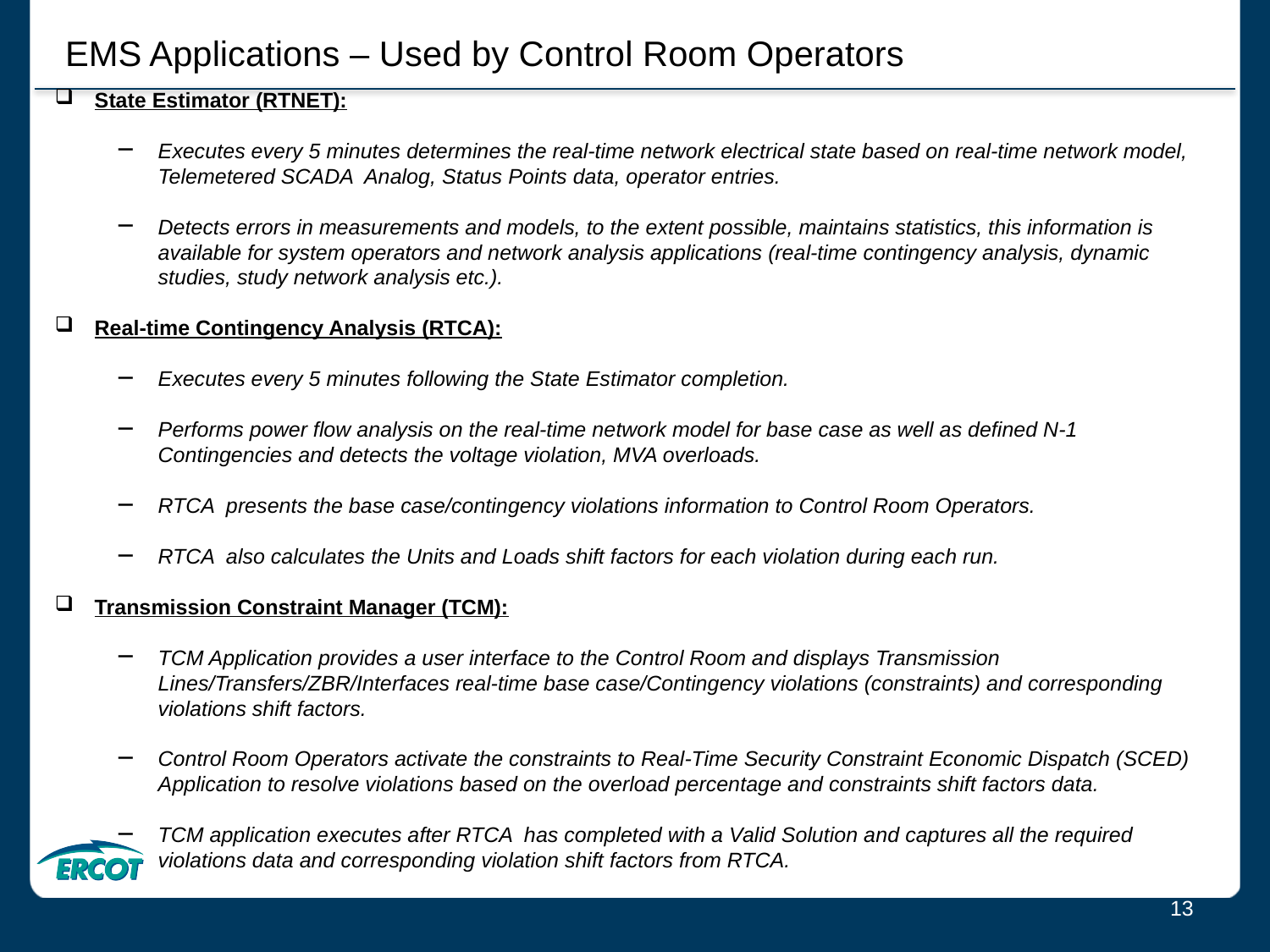

EMS Applications – Used by Control Room Operators
State Estimator (RTNET):

Executes every 5 minutes determines the real-time network electrical state based on real-time network model, Telemetered SCADA  Analog, Status Points data, operator entries.

Detects errors in measurements and models, to the extent possible, maintains statistics, this information is available for system operators and network analysis applications (real-time contingency analysis, dynamic studies, study network analysis etc.).

Real-time Contingency Analysis (RTCA):

Executes every 5 minutes following the State Estimator completion.

Performs power flow analysis on the real-time network model for base case as well as defined N-1 Contingencies and detects the voltage violation, MVA overloads.

RTCA  presents the base case/contingency violations information to Control Room Operators.

RTCA  also calculates the Units and Loads shift factors for each violation during each run.

Transmission Constraint Manager (TCM):

TCM Application provides a user interface to the Control Room and displays Transmission Lines/Transfers/ZBR/Interfaces real-time base case/Contingency violations (constraints) and corresponding violations shift factors.

Control Room Operators activate the constraints to Real-Time Security Constraint Economic Dispatch (SCED) Application to resolve violations based on the overload percentage and constraints shift factors data.

TCM application executes after RTCA  has completed with a Valid Solution and captures all the required violations data and corresponding violation shift factors from RTCA.

13